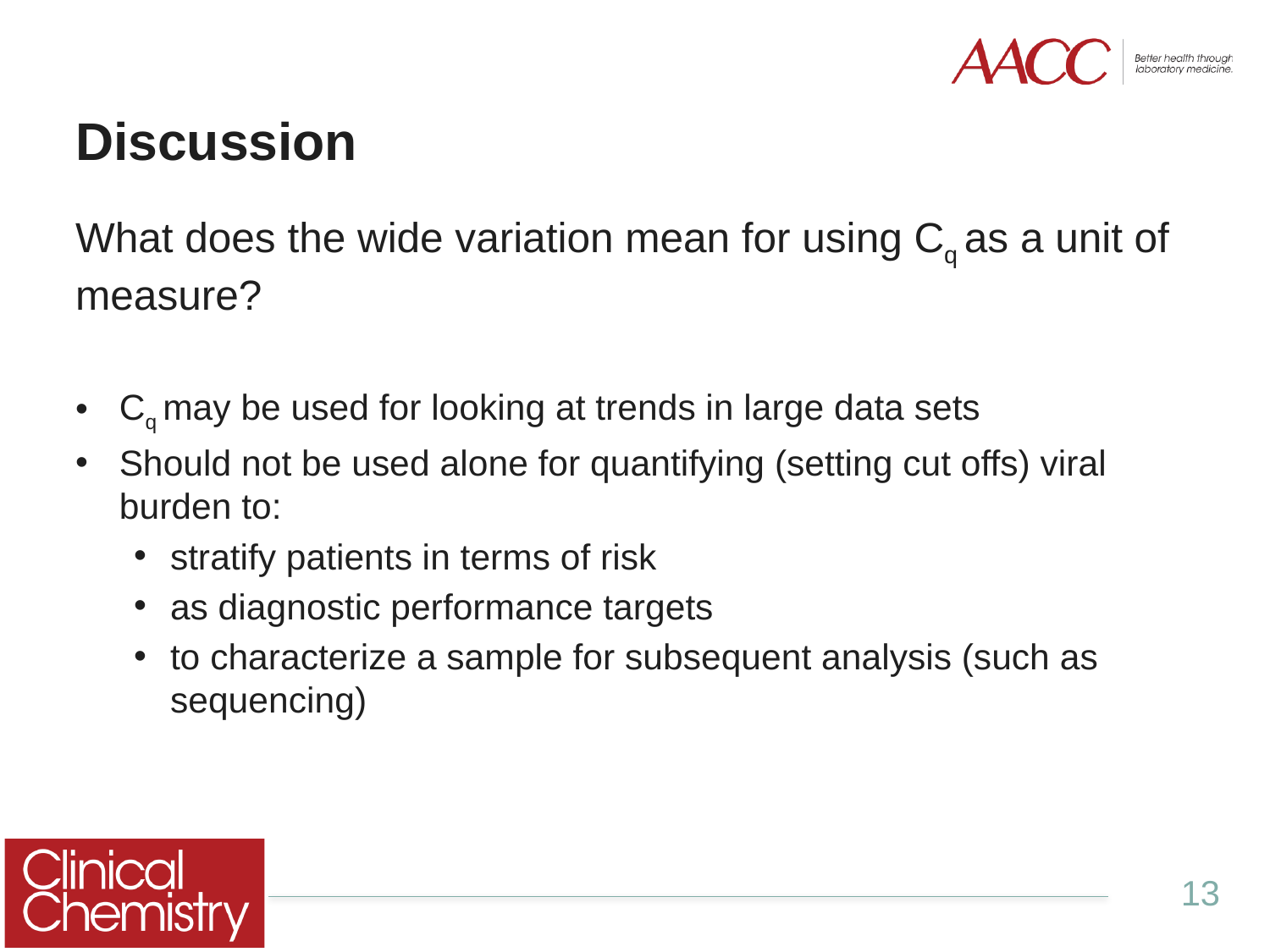

# Discussion
What does the wide variation mean for using Cq as a unit of measure?

Cq may be used for looking at trends in large data sets
Should not be used alone for quantifying (setting cut offs) viral burden to:
stratify patients in terms of risk
as diagnostic performance targets
to characterize a sample for subsequent analysis (such as sequencing)

13